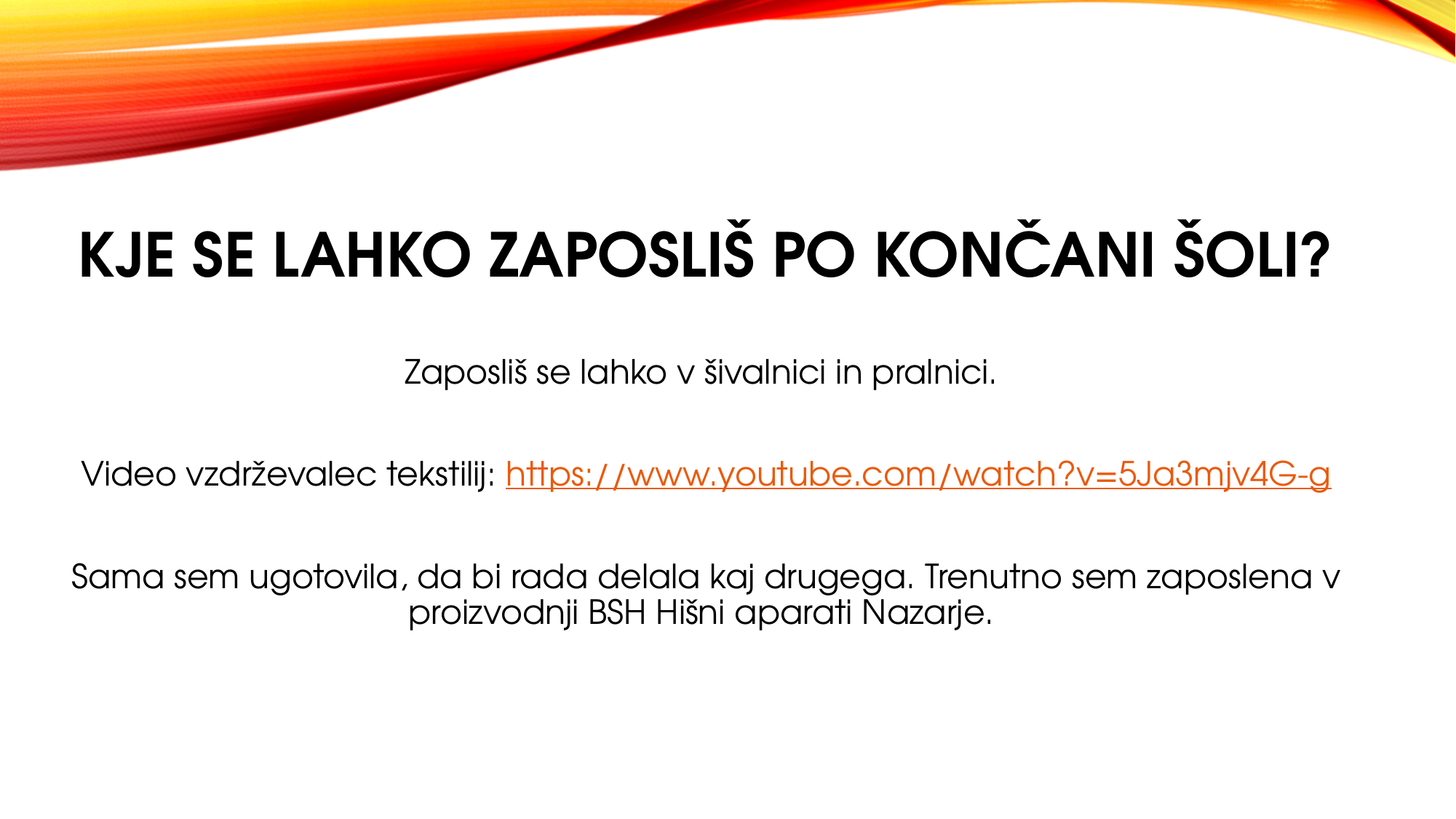

# KJE SE LAHKO ZAPOSLIŠ PO KONČANI ŠOLI?
Zaposliš se lahko v šivalnici in pralnici.

Video vzdrževalec tekstilij: https://www.youtube.com/watch?v=5Ja3mjv4G-g

Sama sem ugotovila, da bi rada delala kaj drugega. Trenutno sem zaposlena v proizvodnji BSH Hišni aparati Nazarje.